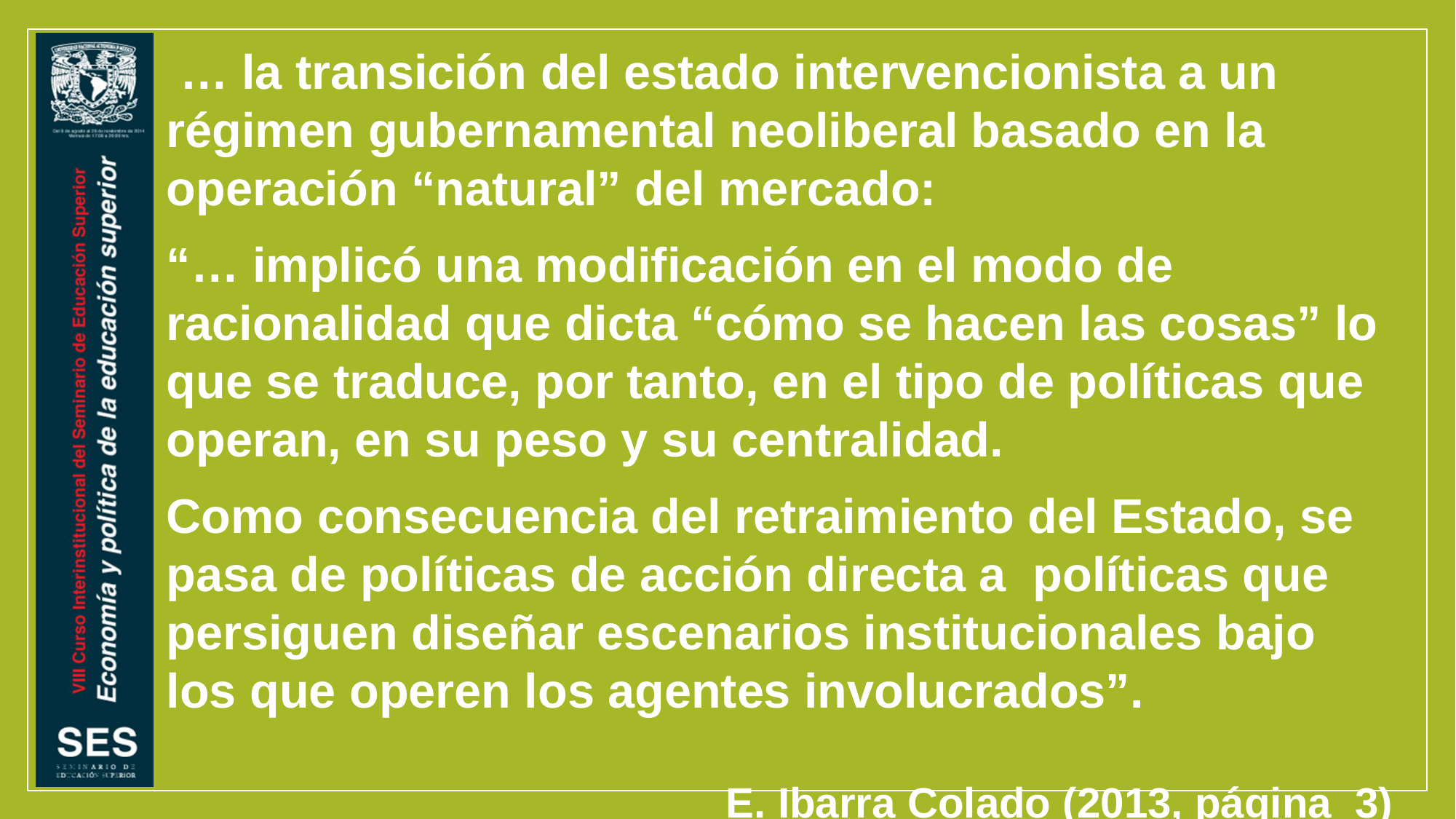

… la transición del estado intervencionista a un régimen gubernamental neoliberal basado en la operación “natural” del mercado:

“… implicó una modificación en el modo de racionalidad que dicta “cómo se hacen las cosas” lo que se traduce, por tanto, en el tipo de políticas que operan, en su peso y su centralidad.

Como consecuencia del retraimiento del Estado, se pasa de políticas de acción directa a  políticas que persiguen diseñar escenarios institucionales bajo los que operen los agentes involucrados”.
 E. Ibarra Colado (2013, página  3)